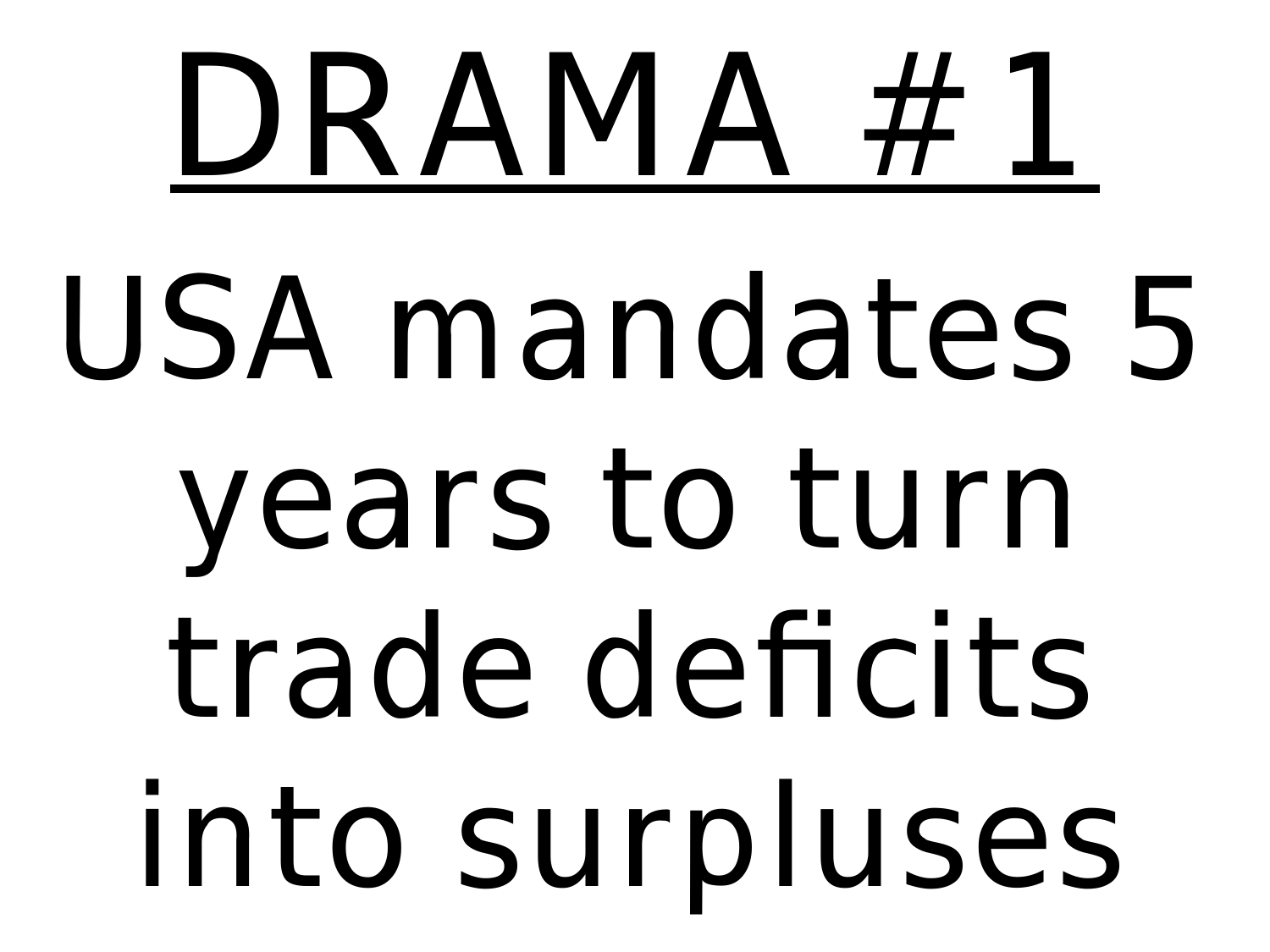

DRAMA #1
USA mandates 5 years to turn trade deficits into surpluses